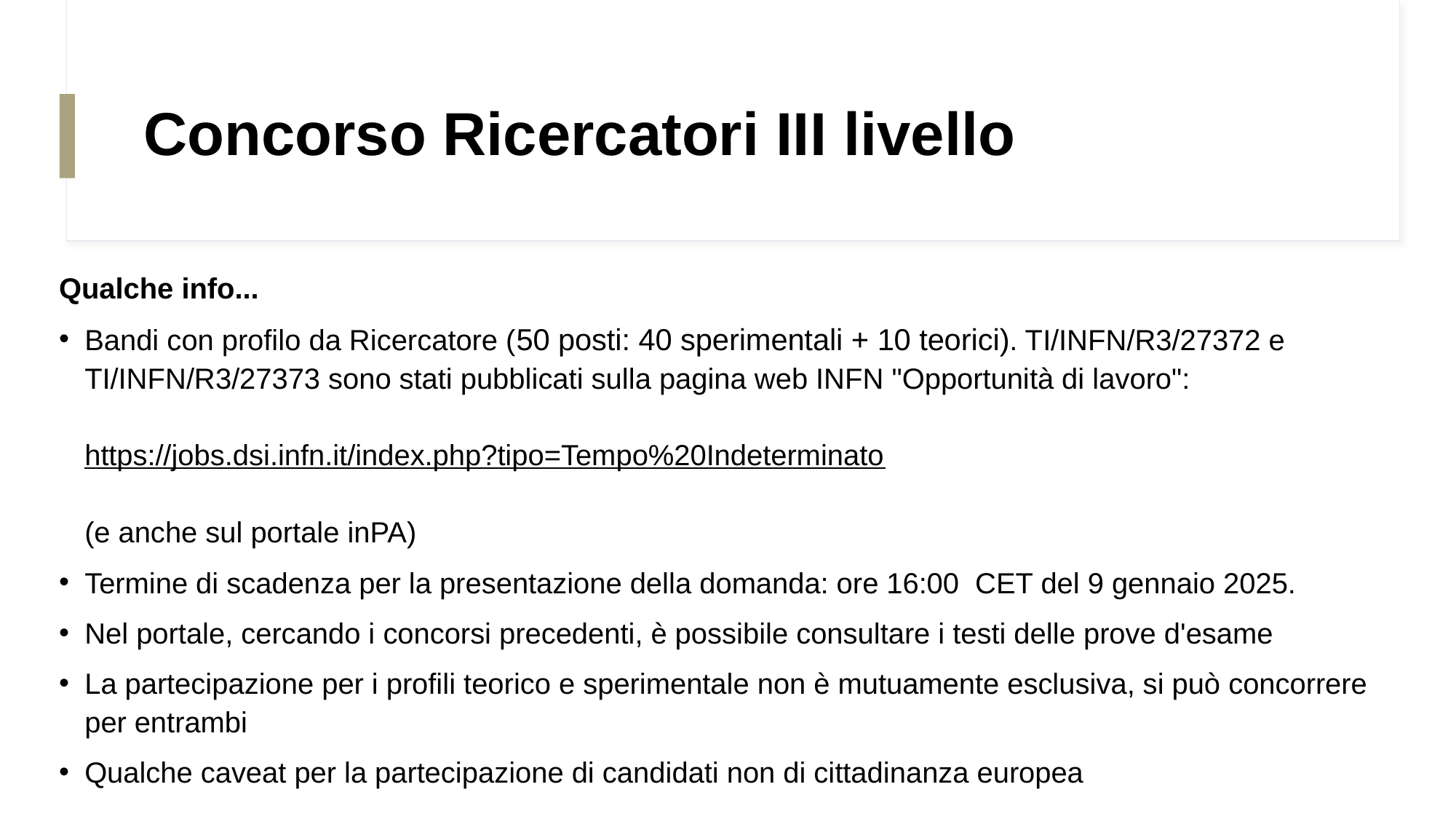

# Concorso Ricercatori III livello
Qualche info...
Bandi con profilo da Ricercatore (50 posti: 40 sperimentali + 10 teorici). TI/INFN/R3/27372 e TI/INFN/R3/27373 sono stati pubblicati sulla pagina web INFN "Opportunità di lavoro":
https://jobs.dsi.infn.it/index.php?tipo=Tempo%20Indeterminato
(e anche sul portale inPA)
Termine di scadenza per la presentazione della domanda: ore 16:00  CET del 9 gennaio 2025.
Nel portale, cercando i concorsi precedenti, è possibile consultare i testi delle prove d'esame
La partecipazione per i profili teorico e sperimentale non è mutuamente esclusiva, si può concorrere per entrambi
Qualche caveat per la partecipazione di candidati non di cittadinanza europea